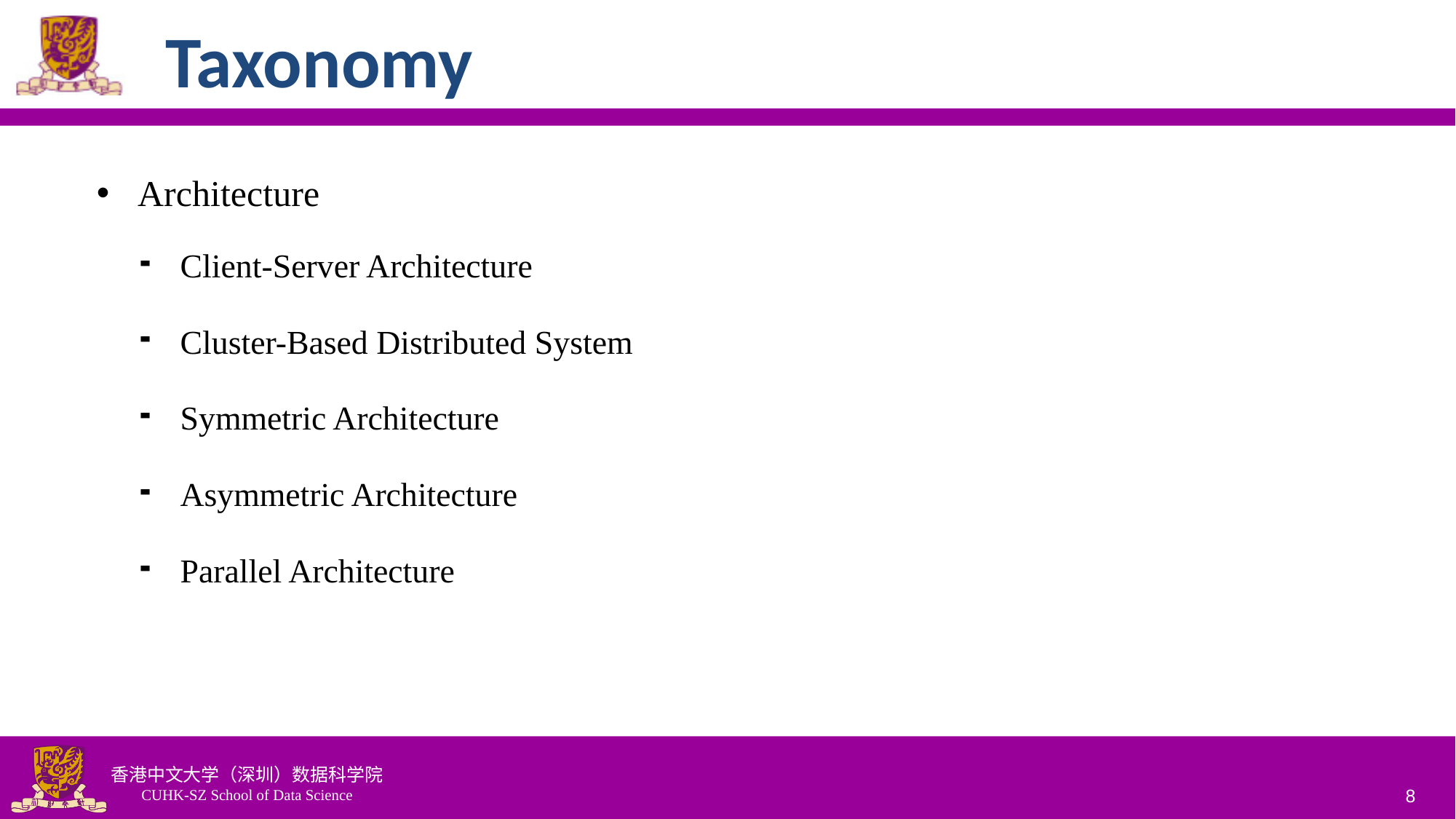

# Taxonomy
Architecture
Client-Server Architecture
Cluster-Based Distributed System
Symmetric Architecture
Asymmetric Architecture
Parallel Architecture
8